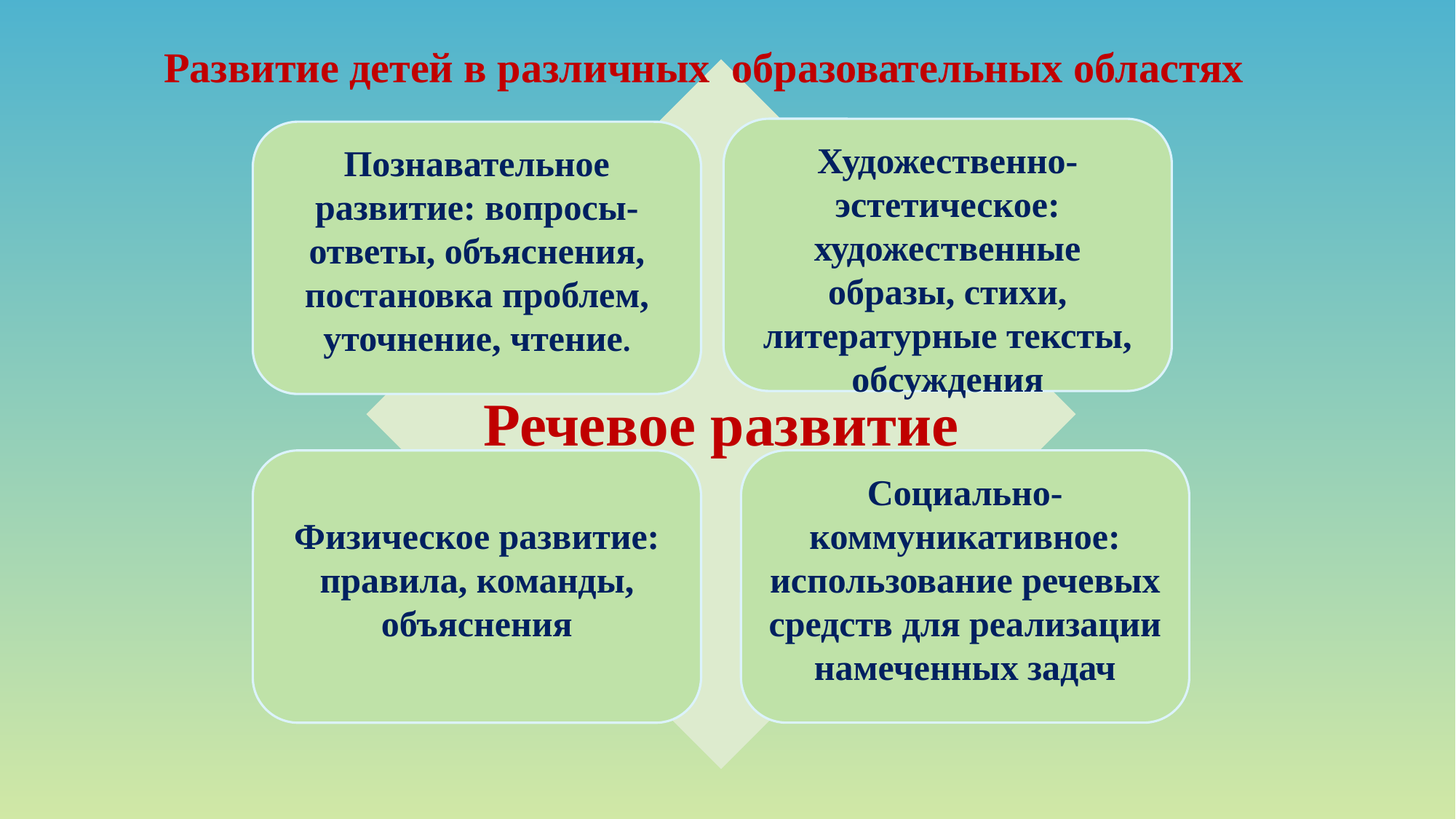

Развитие детей в различных  образовательных областях

Художественно-эстетическое: художественные образы, стихи, литературные тексты, обсуждения
Познавательное развитие: вопросы-ответы, объяснения, постановка проблем, уточнение, чтение.
Речевое развитие
Социально- коммуникативное: использование речевых средств для реализации намеченных задач

Физическое развитие: правила, команды, объяснения